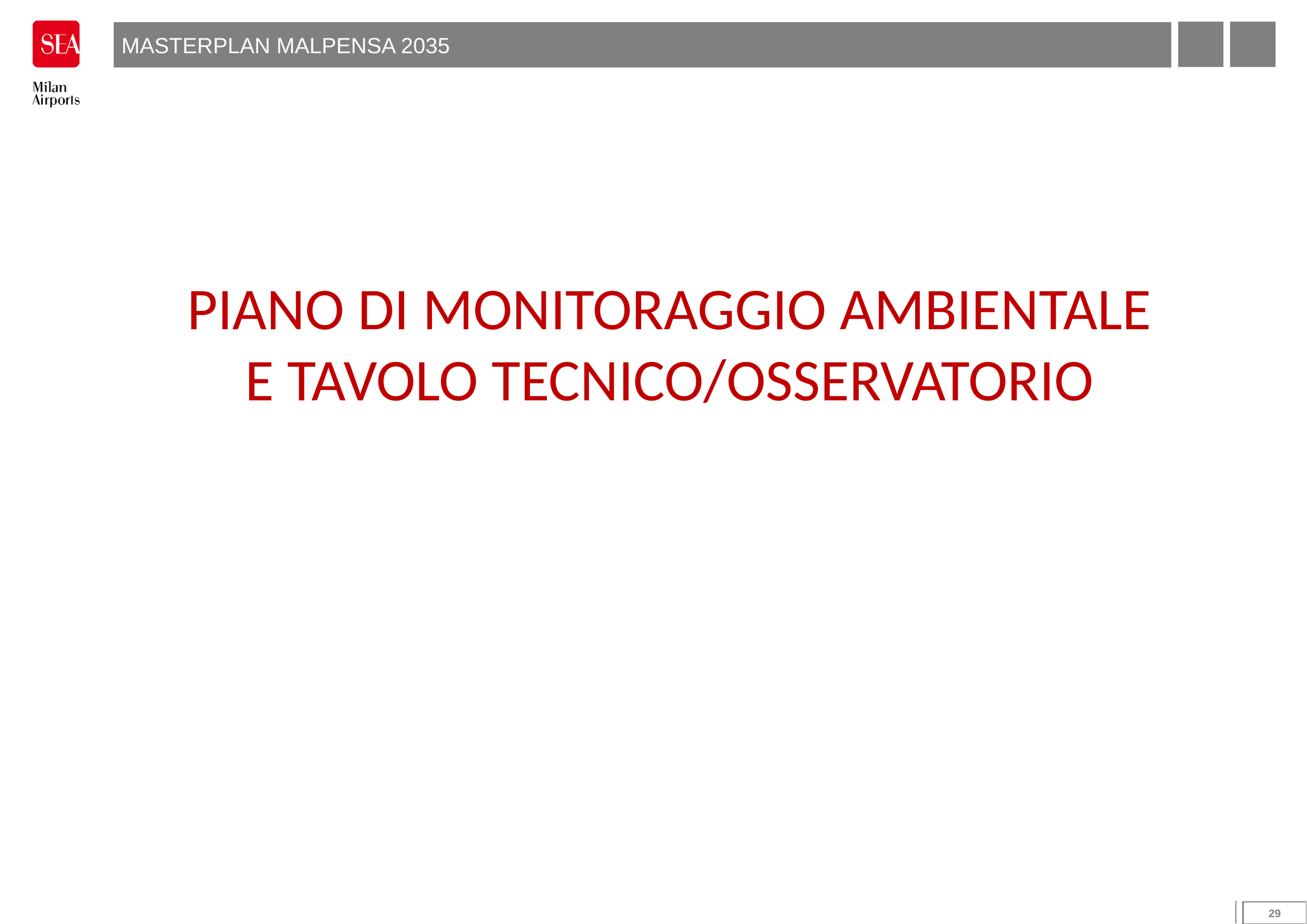

MASTERPLAN MALPENSA 2035
PIANO DI MONITORAGGIO AMBIENTALE E TAVOLO TECNICO/OSSERVATORIO